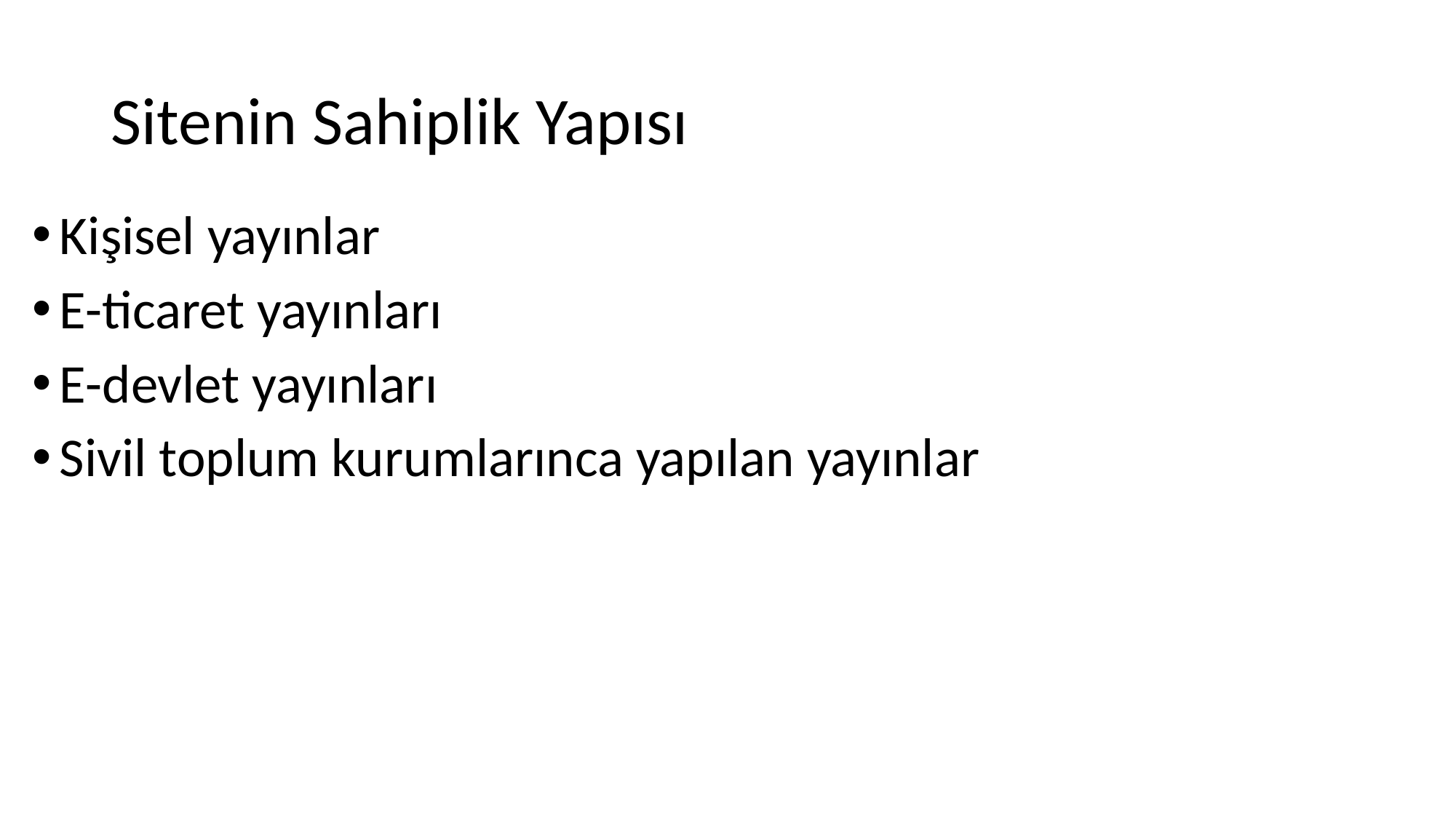

# Sitenin Sahiplik Yapısı
Kişisel yayınlar
E-ticaret yayınları
E-devlet yayınları
Sivil toplum kurumlarınca yapılan yayınlar